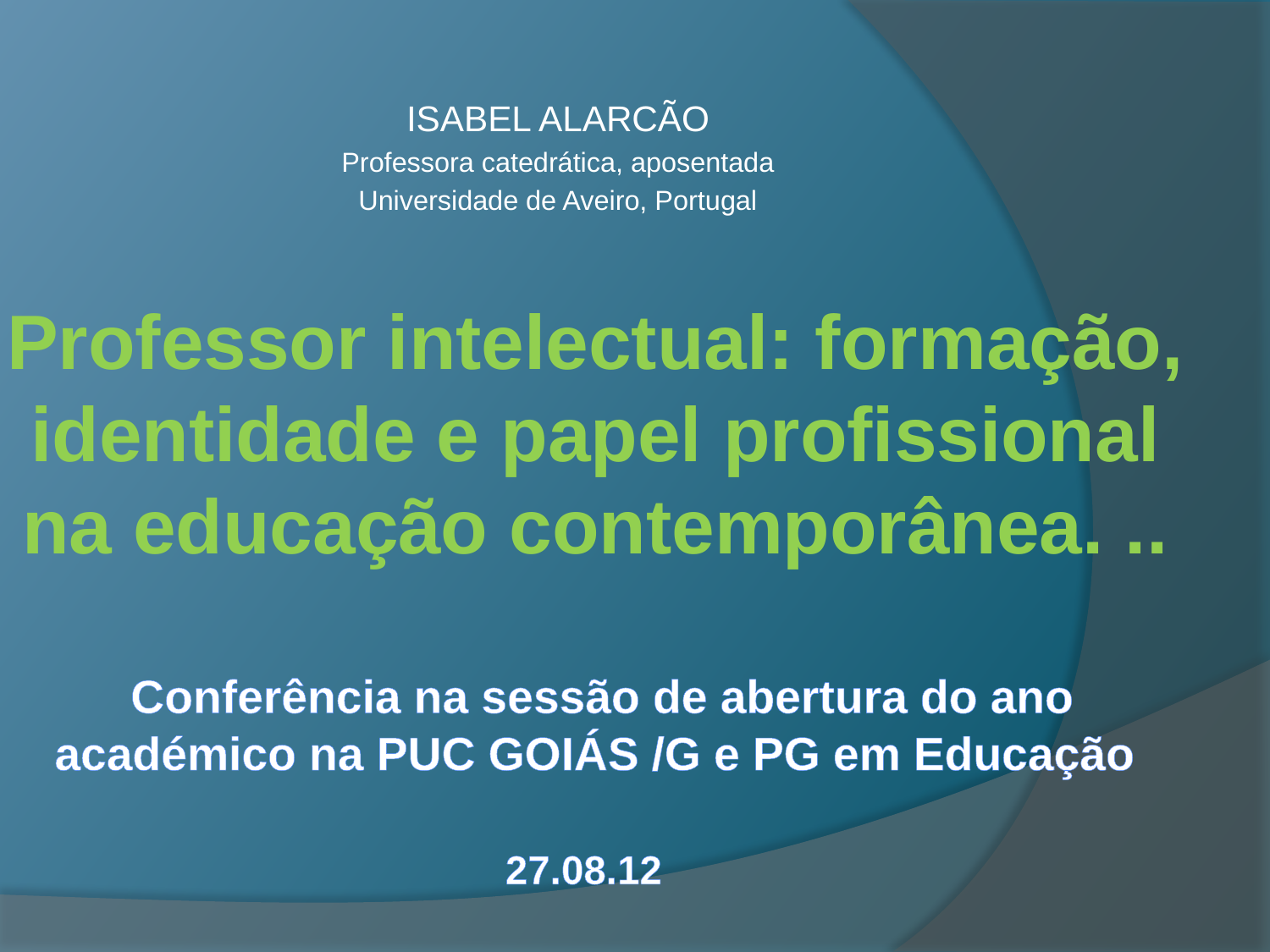

ISABEL ALARCÃO
Professora catedrática, aposentada
Universidade de Aveiro, Portugal
# Professor intelectual: formação, identidade e papel profissional na educação contemporânea. .. Conferência na sessão de abertura do ano académico na PUC GOIÁS /G e PG em Educação 27.08.12